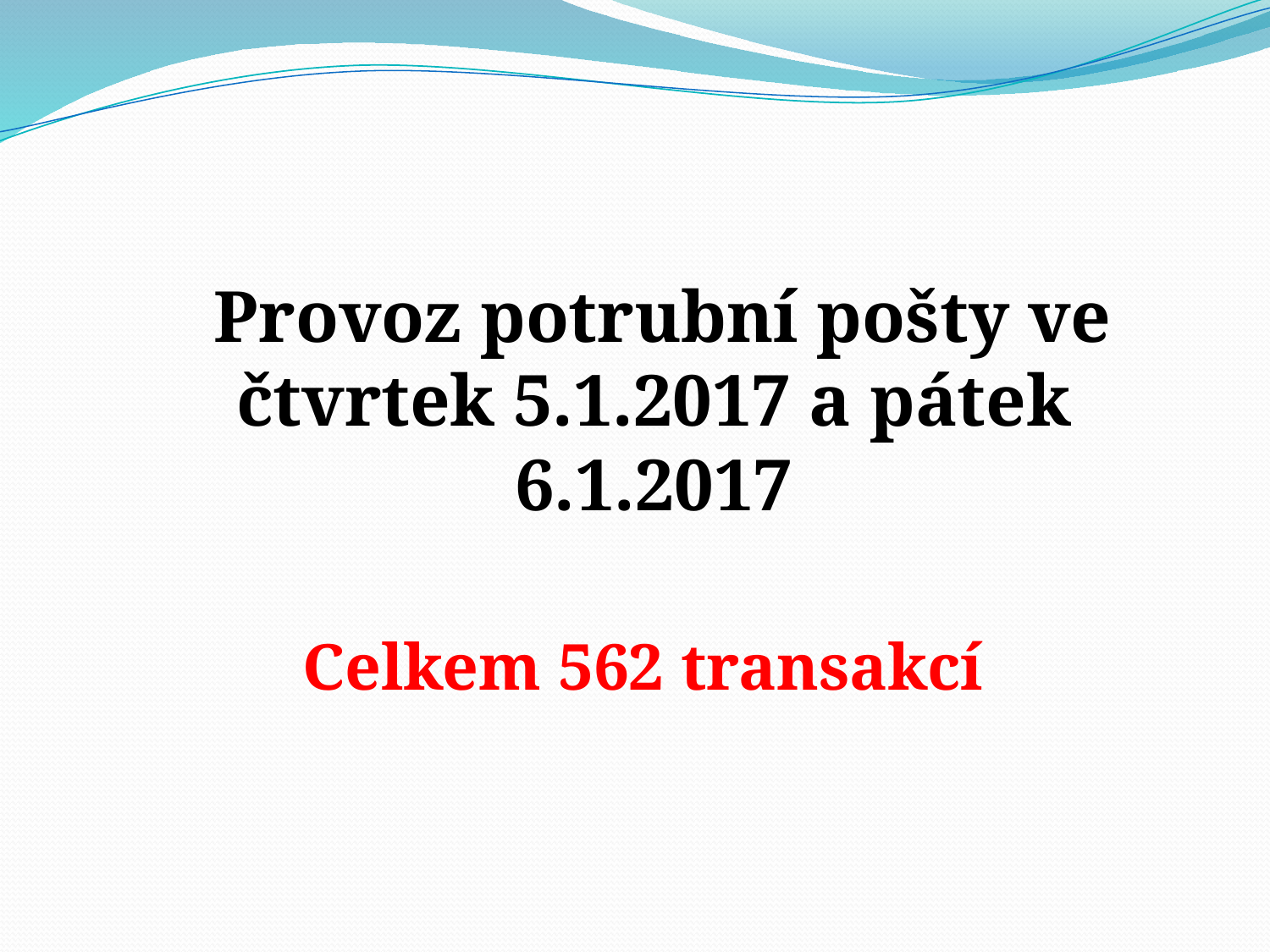

Provoz potrubní pošty ve čtvrtek 5.1.2017 a pátek 6.1.2017

 Celkem 562 transakcí